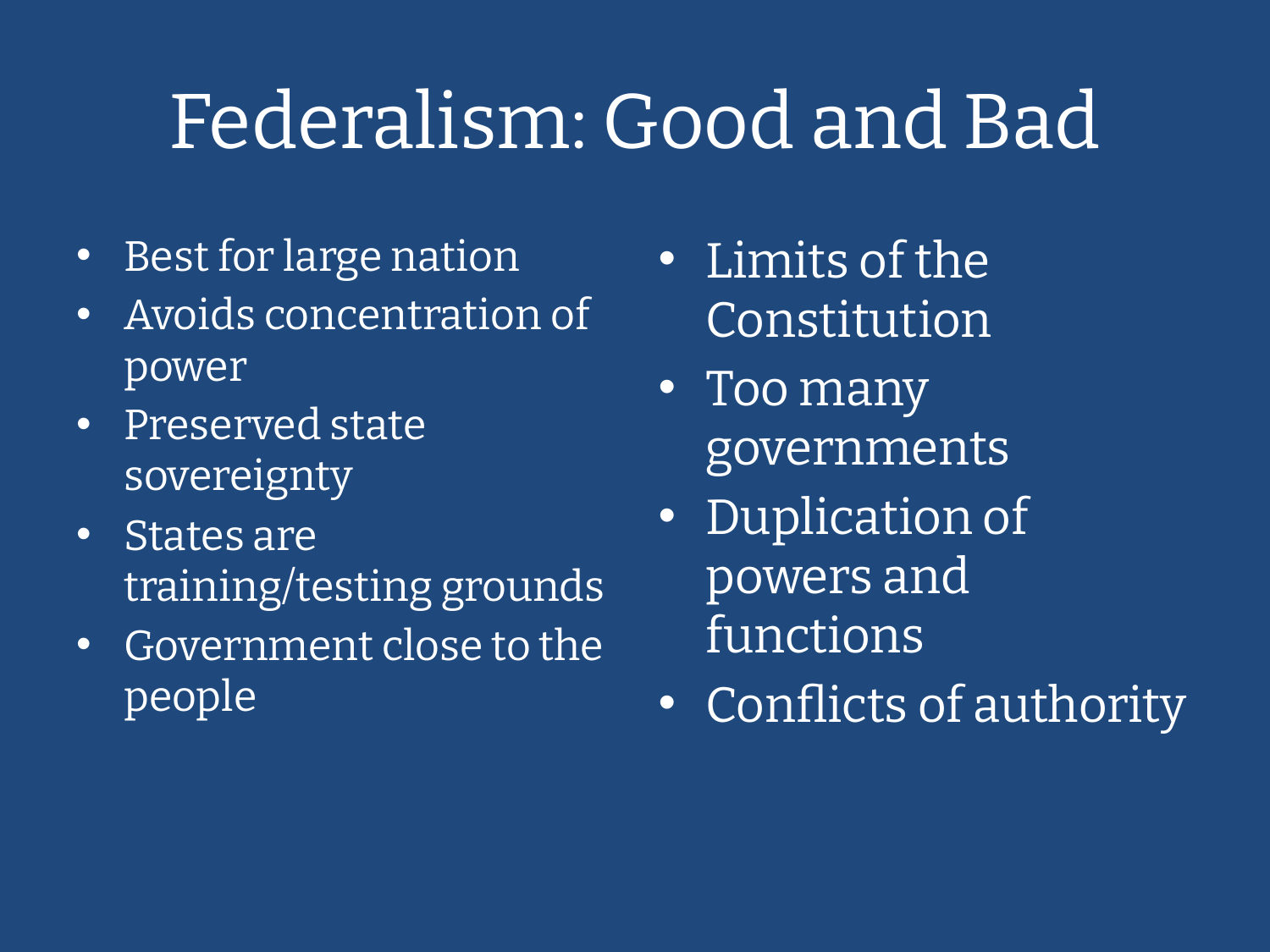

# Federalism: Good and Bad
Best for large nation
Avoids concentration of power
Preserved state sovereignty
States are training/testing grounds
Government close to the people
Limits of the Constitution
Too many governments
Duplication of powers and functions
Conflicts of authority